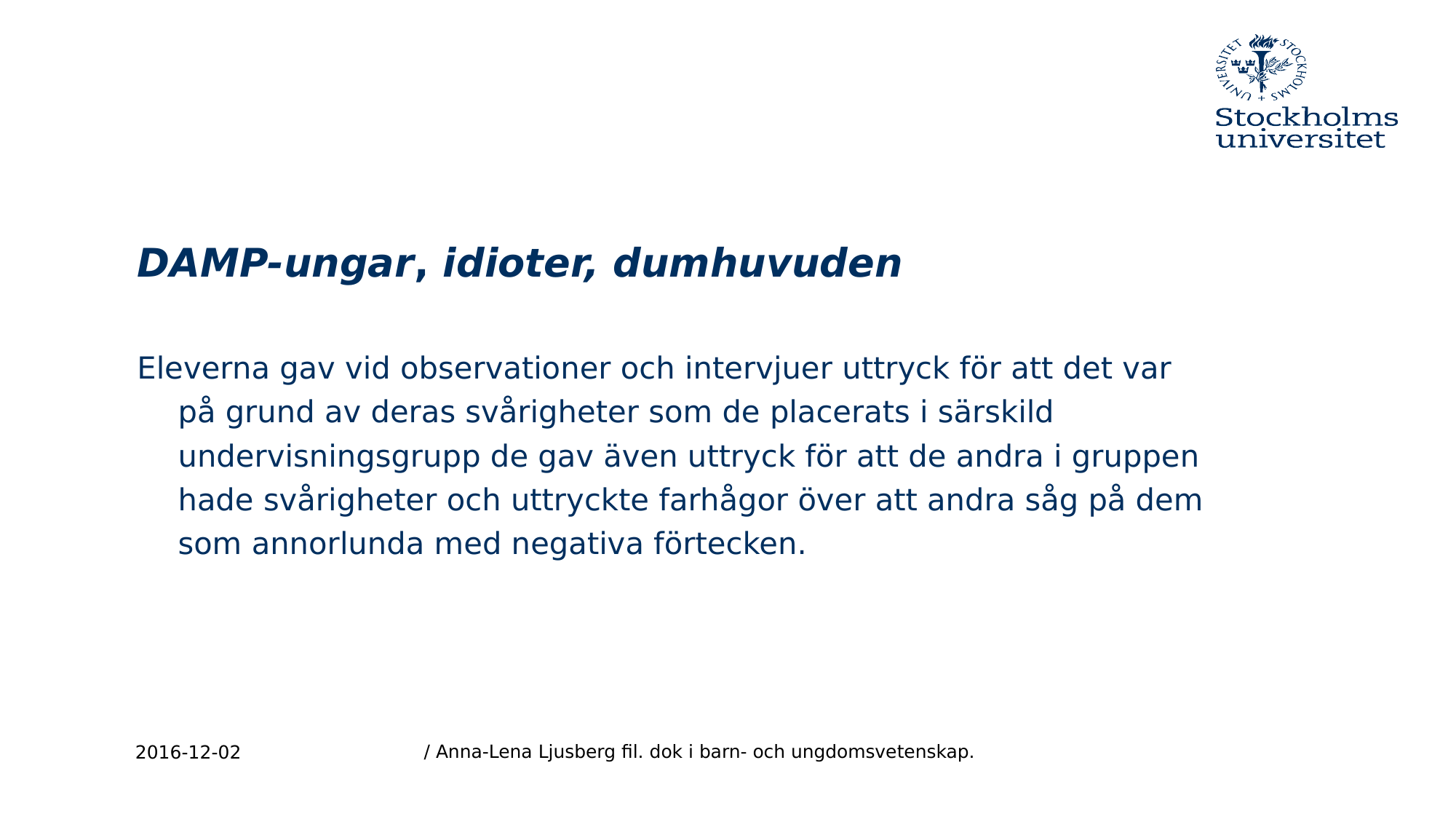

# DAMP-ungar, idioter, dumhuvuden
Eleverna gav vid observationer och intervjuer uttryck för att det var på grund av deras svårigheter som de placerats i särskild undervisningsgrupp de gav även uttryck för att de andra i gruppen hade svårigheter och uttryckte farhågor över att andra såg på dem som annorlunda med negativa förtecken.

/ Anna-Lena Ljusberg fil. dok i barn- och ungdomsvetenskap.
2016-12-02